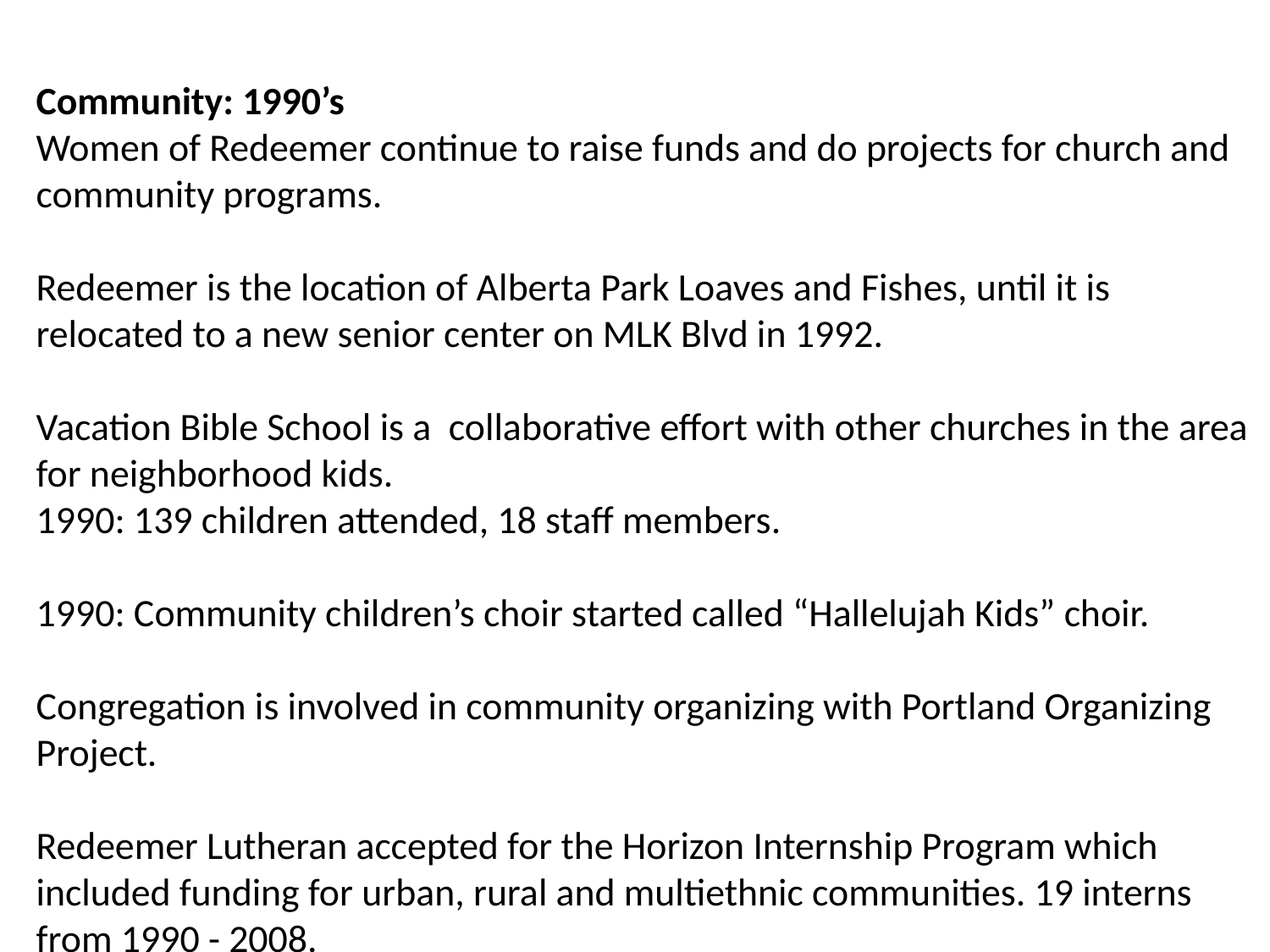

Community: 1990’s
Women of Redeemer continue to raise funds and do projects for church and community programs.

Redeemer is the location of Alberta Park Loaves and Fishes, until it is relocated to a new senior center on MLK Blvd in 1992.

Vacation Bible School is a  collaborative effort with other churches in the area for neighborhood kids.
1990: 139 children attended, 18 staff members.

1990: Community children’s choir started called “Hallelujah Kids” choir.

Congregation is involved in community organizing with Portland Organizing Project.

Redeemer Lutheran accepted for the Horizon Internship Program which included funding for urban, rural and multiethnic communities. 19 interns from 1990 - 2008.
1952